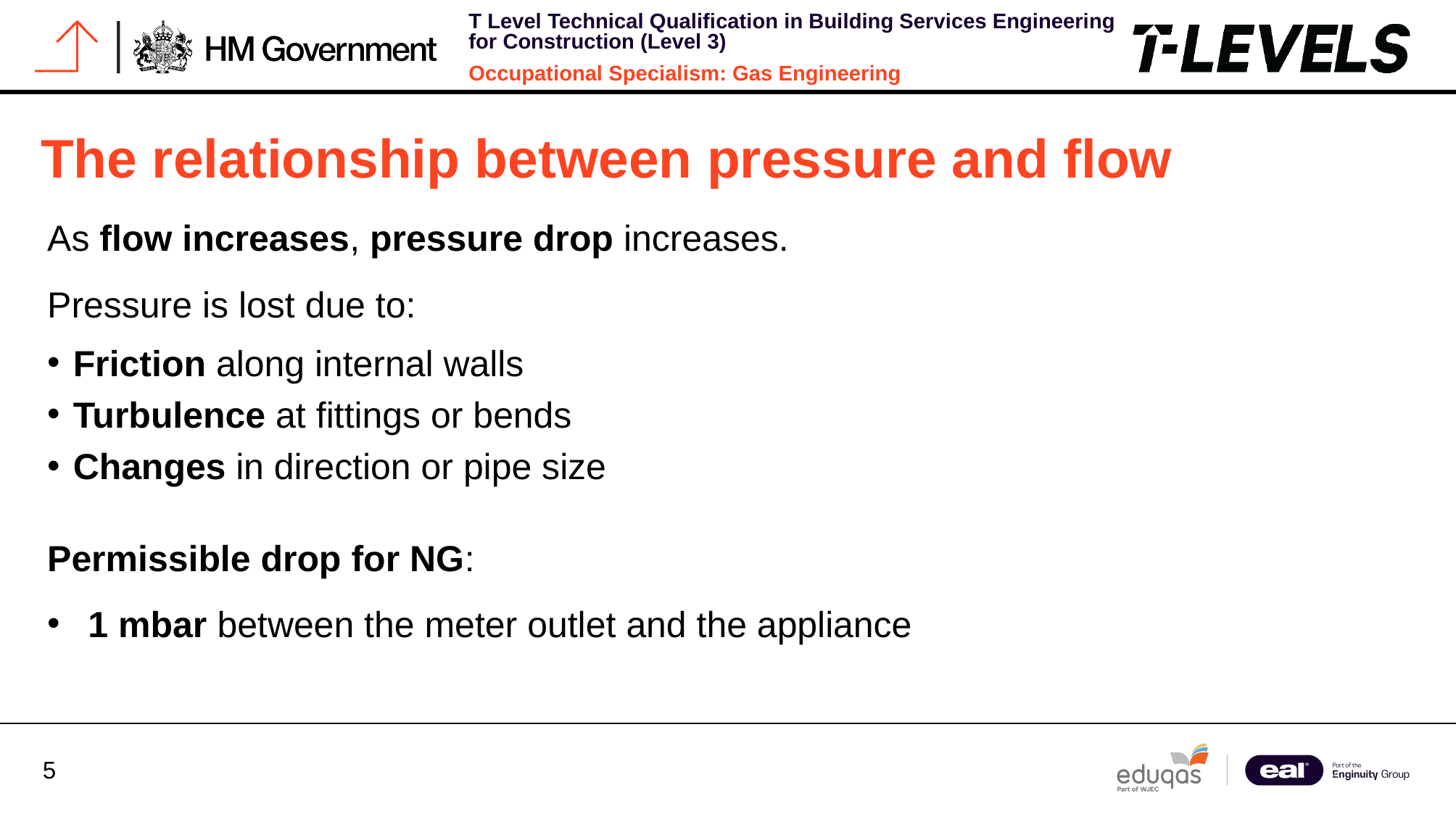

# The relationship between pressure and flow
As flow increases, pressure drop increases.
Pressure is lost due to:
Friction along internal walls
Turbulence at fittings or bends
Changes in direction or pipe size
Permissible drop for NG:
1 mbar between the meter outlet and the appliance